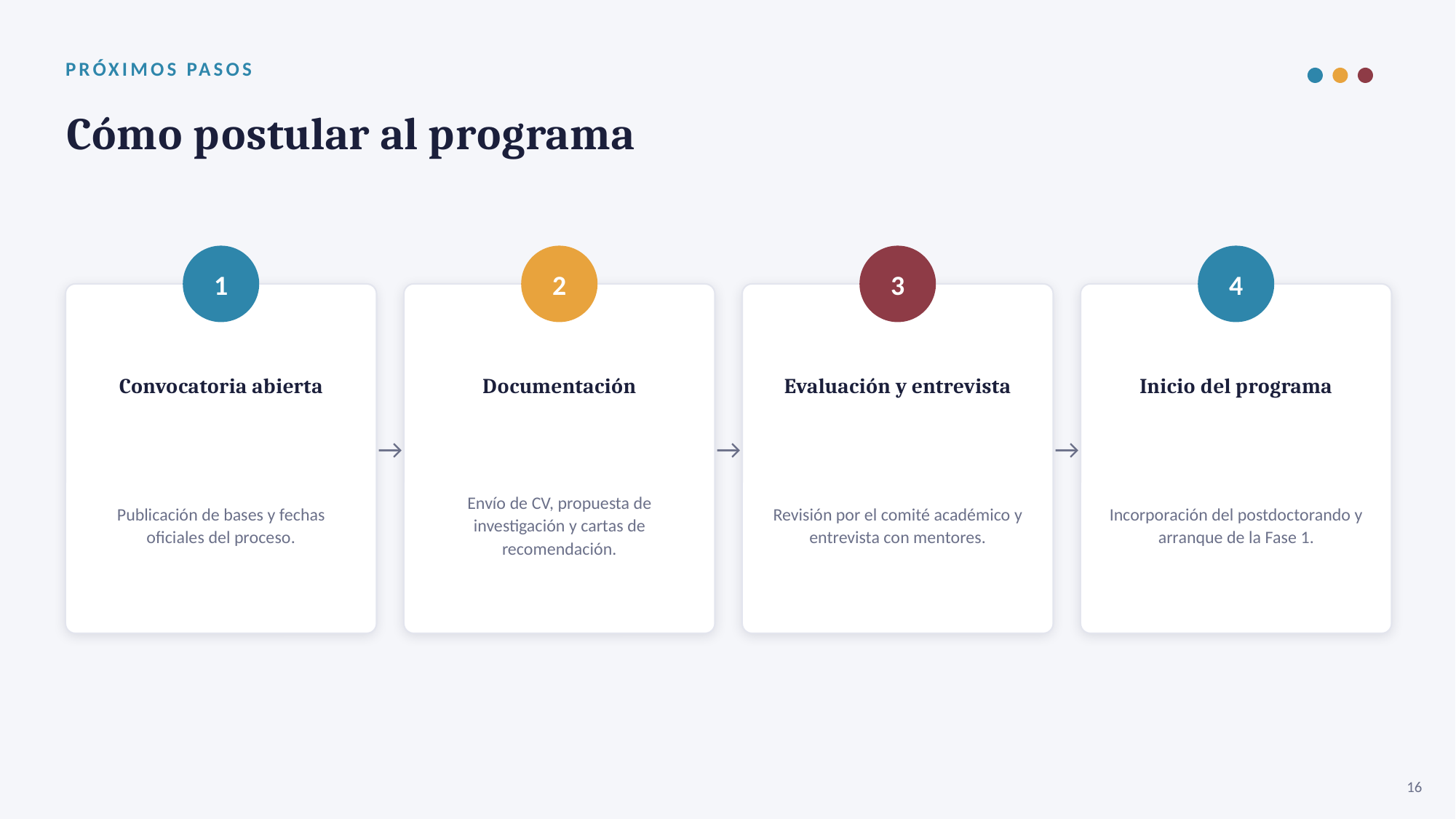

PRÓXIMOS PASOS

Cómo postular al programa

1

2

3

4

Convocatoria abierta
Documentación
Evaluación y entrevista
Inicio del programa
→
→
→
Publicación de bases y fechas oficiales del proceso.
Envío de CV, propuesta de investigación y cartas de recomendación.
Revisión por el comité académico y entrevista con mentores.
Incorporación del postdoctorando y arranque de la Fase 1.
16